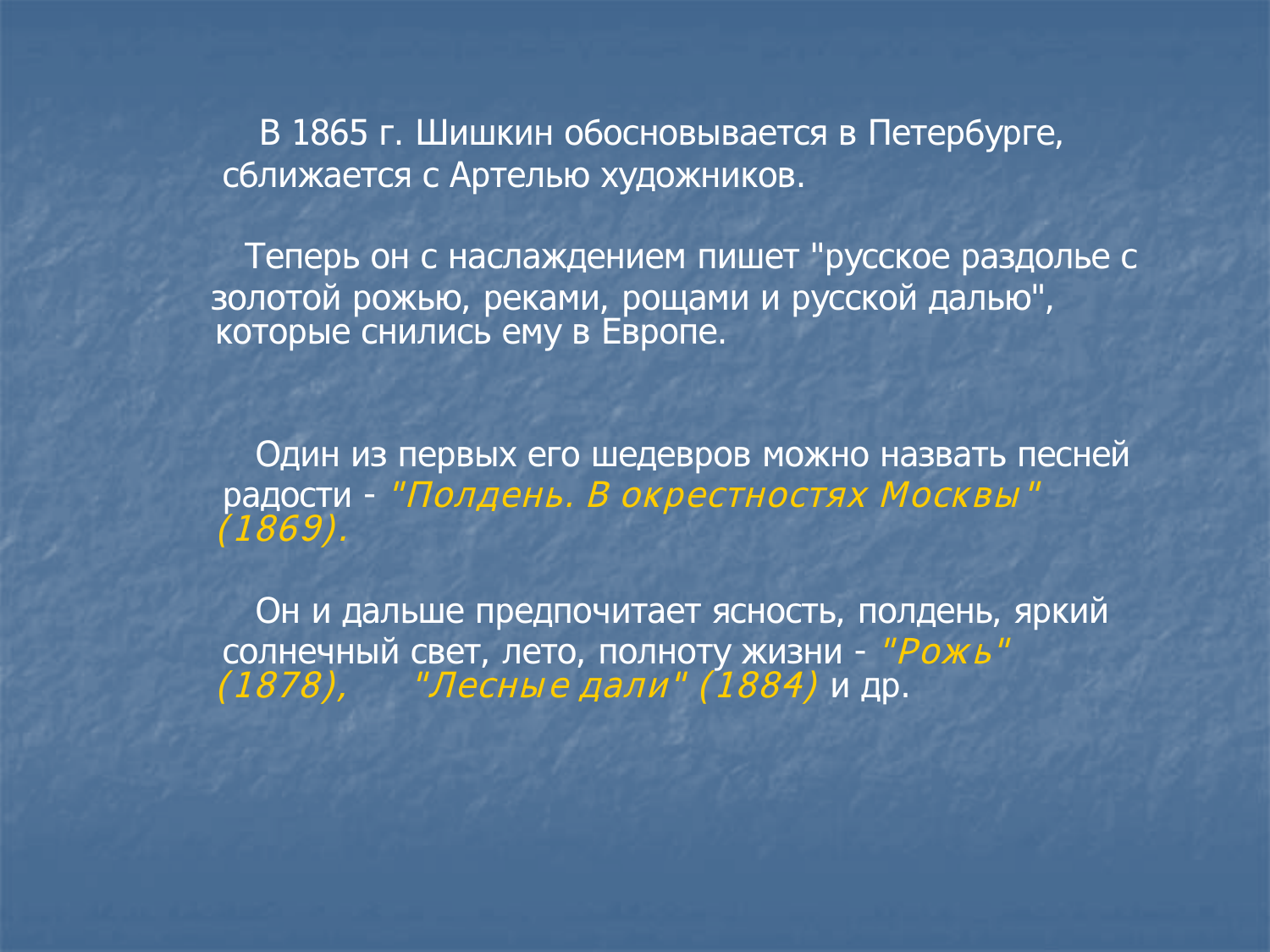

В 1865 г. Шишкин обосновывается в Петербурге,
     сближается с Артелью художников.

       Теперь он с наслаждением пишет "русское раздолье с
    золотой рожью, реками, рощами и русской далью", которые снились ему в Европе.

        Один из первых его шедевров можно назвать песней
     радости - "Полдень. В окрестностях Москвы" (1869).

        Он и дальше предпочитает ясность, полдень, яркий
     солнечный свет, лето, полноту жизни - "Рожь" (1878),      "Лесные дали" (1884) и др.